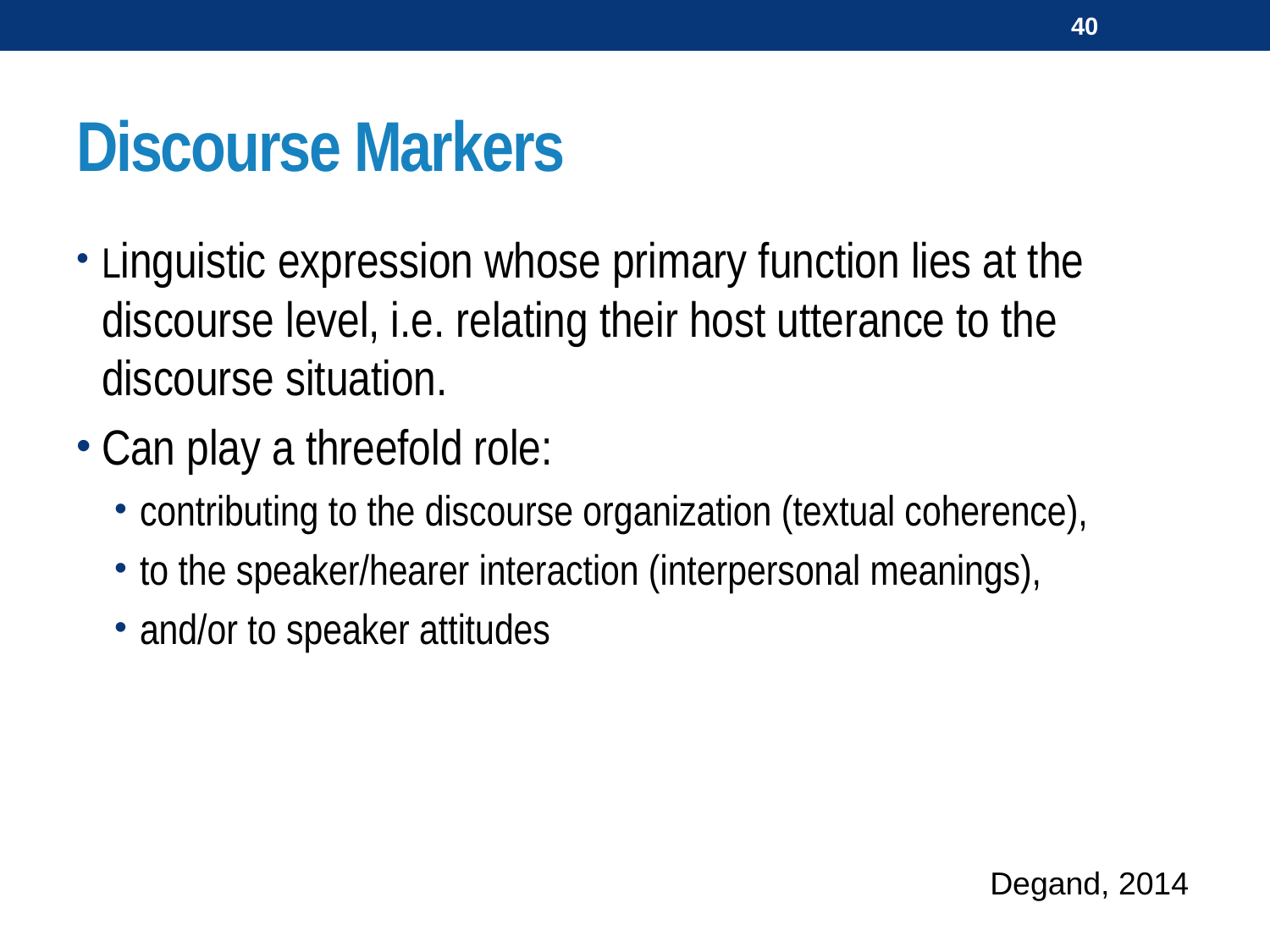

40
# Discourse Markers
Linguistic expression whose primary function lies at the discourse level, i.e. relating their host utterance to the discourse situation.
Can play a threefold role:
contributing to the discourse organization (textual coherence),
to the speaker/hearer interaction (interpersonal meanings),
and/or to speaker attitudes

Degand, 2014